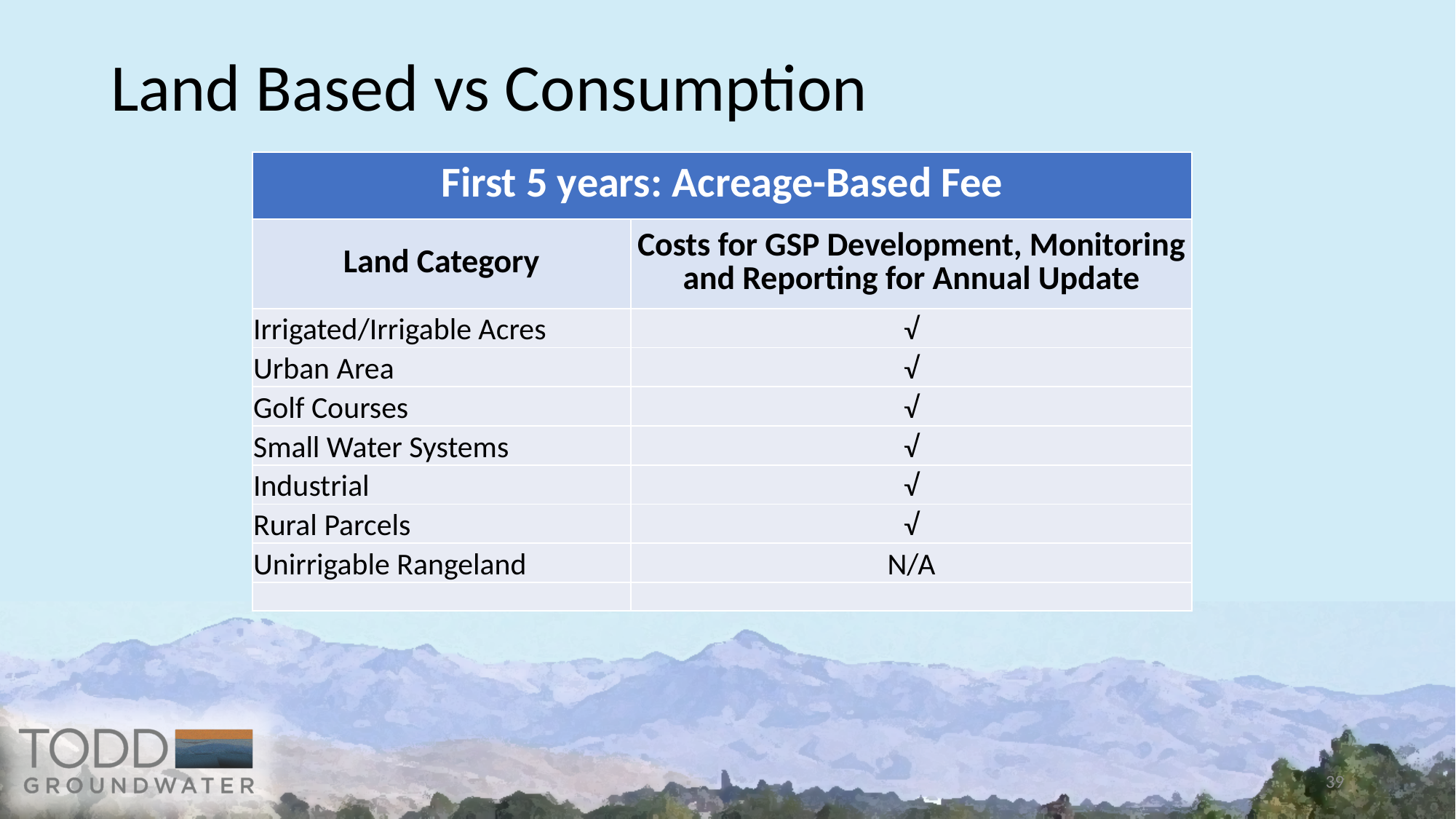

# Land Based vs Consumption
| First 5 years: Acreage-Based Fee |  |
| --- | --- |
| Land Category | Costs for GSP Development, Monitoring and Reporting for Annual Update |
| Irrigated/Irrigable Acres | √ |
| Urban Area | √ |
| Golf Courses | √ |
| Small Water Systems | √ |
| Industrial | √ |
| Rural Parcels | √ |
| Unirrigable Rangeland | N/A |
|  |  |
39